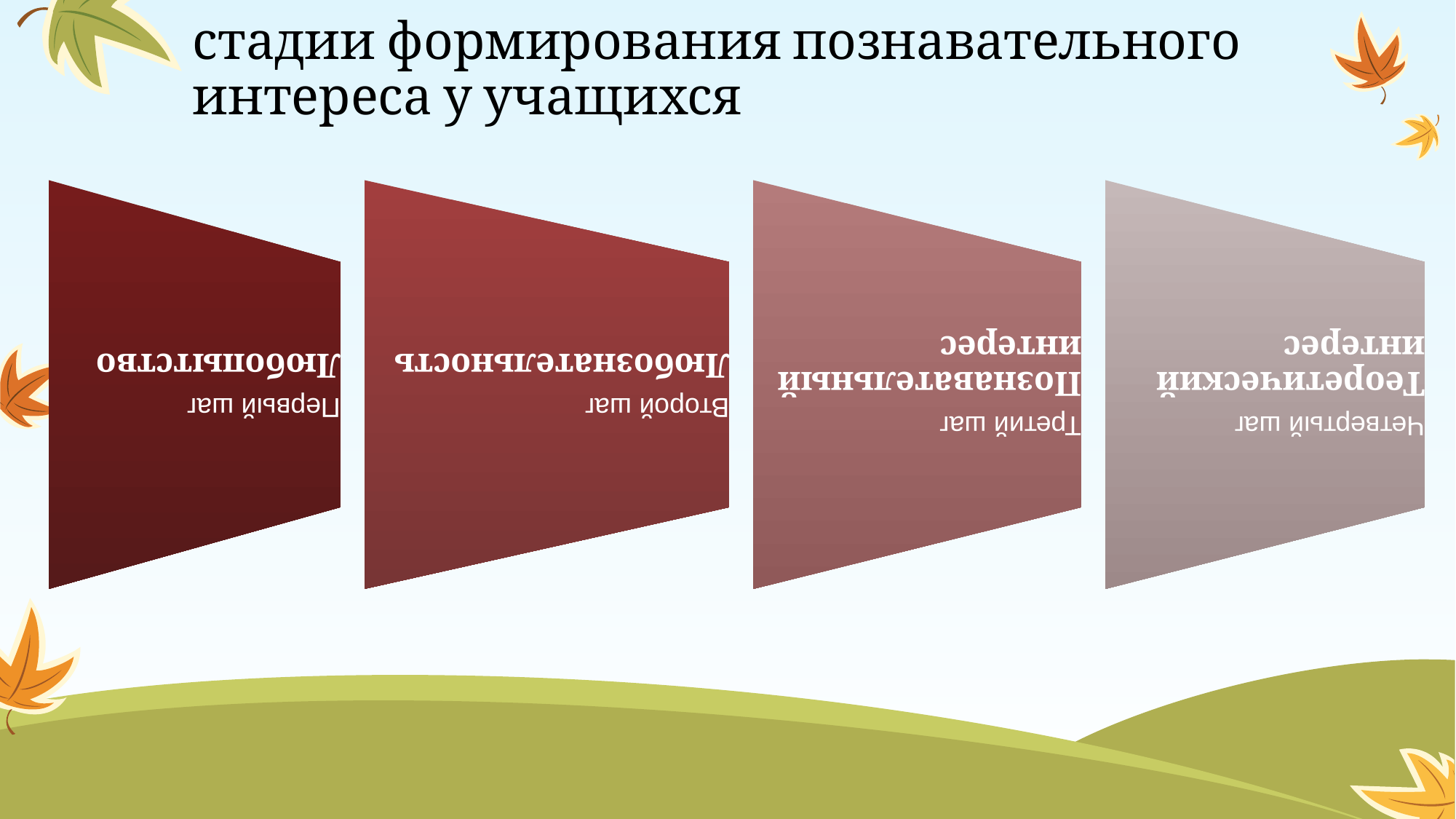

стадии формирования познавательного интереса у учащихся
Первый шаг
Любопытство
Второй шаг
Любознательность
Третий шаг
Познавательный интерес
Четвертый шаг
Теоретический интерес